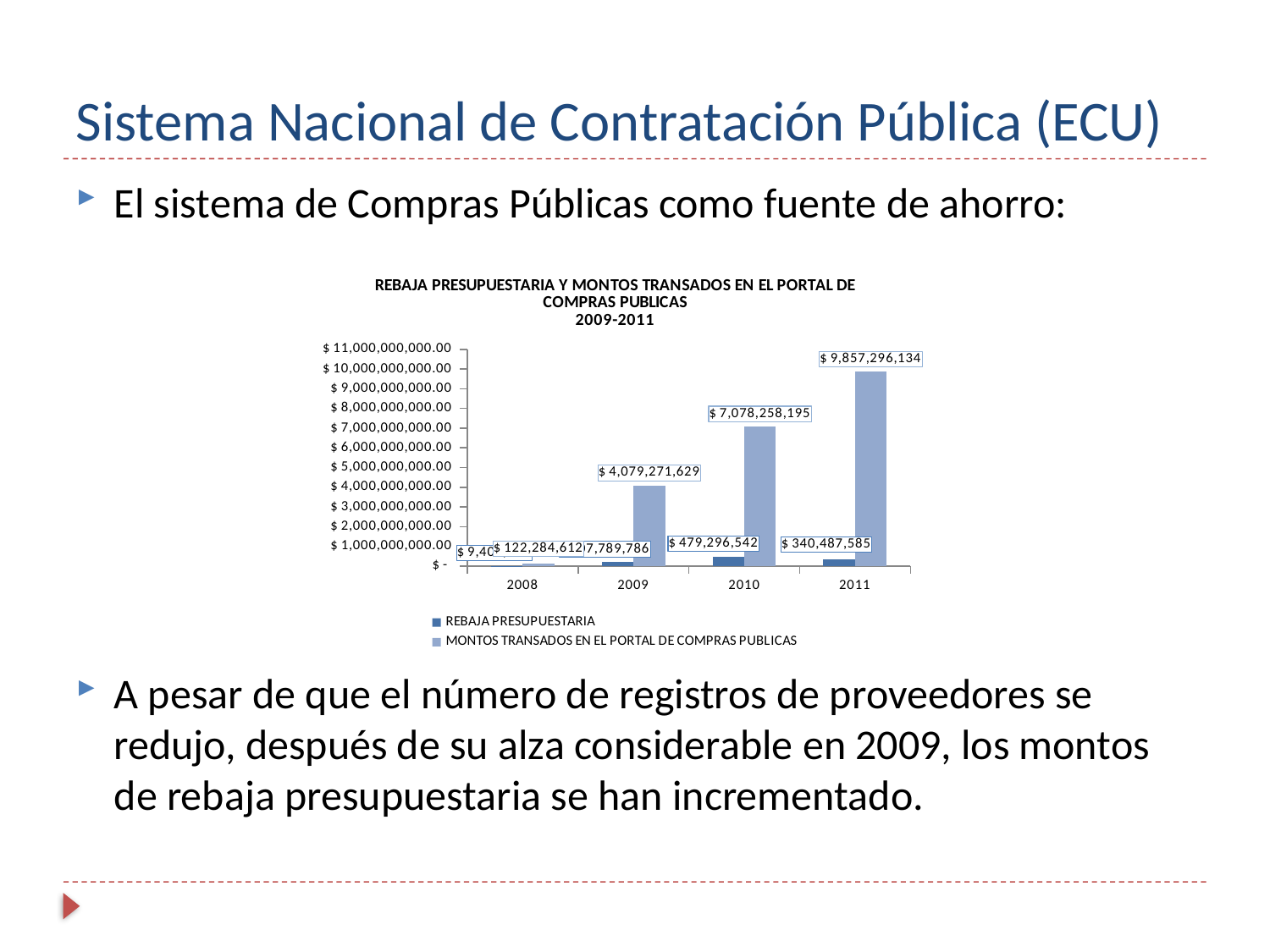

# Sistema Nacional de Contratación Pública (ECU)
El sistema de Compras Públicas como fuente de ahorro:

A pesar de que el número de registros de proveedores se redujo, después de su alza considerable en 2009, los montos de rebaja presupuestaria se han incrementado.

### Chart: REBAJA PRESUPUESTARIA Y MONTOS TRANSADOS EN EL PORTAL DE COMPRAS PUBLICAS 2009-2011

| Category | REBAJA PRESUPUESTARIA | MONTOS TRANSADOS EN EL PORTAL DE COMPRAS PUBLICAS |
|---|---|---|
| 2008 | 9403927.509999983 | 122284612.13999999 |
| 2009 | 207789786.16999978 | 4079271629.3796225 |
| 2010 | 479296541.70999694 | 7078258195.102046 |
| 2011 | 340487584.6099964 | 9857296134.49647 |